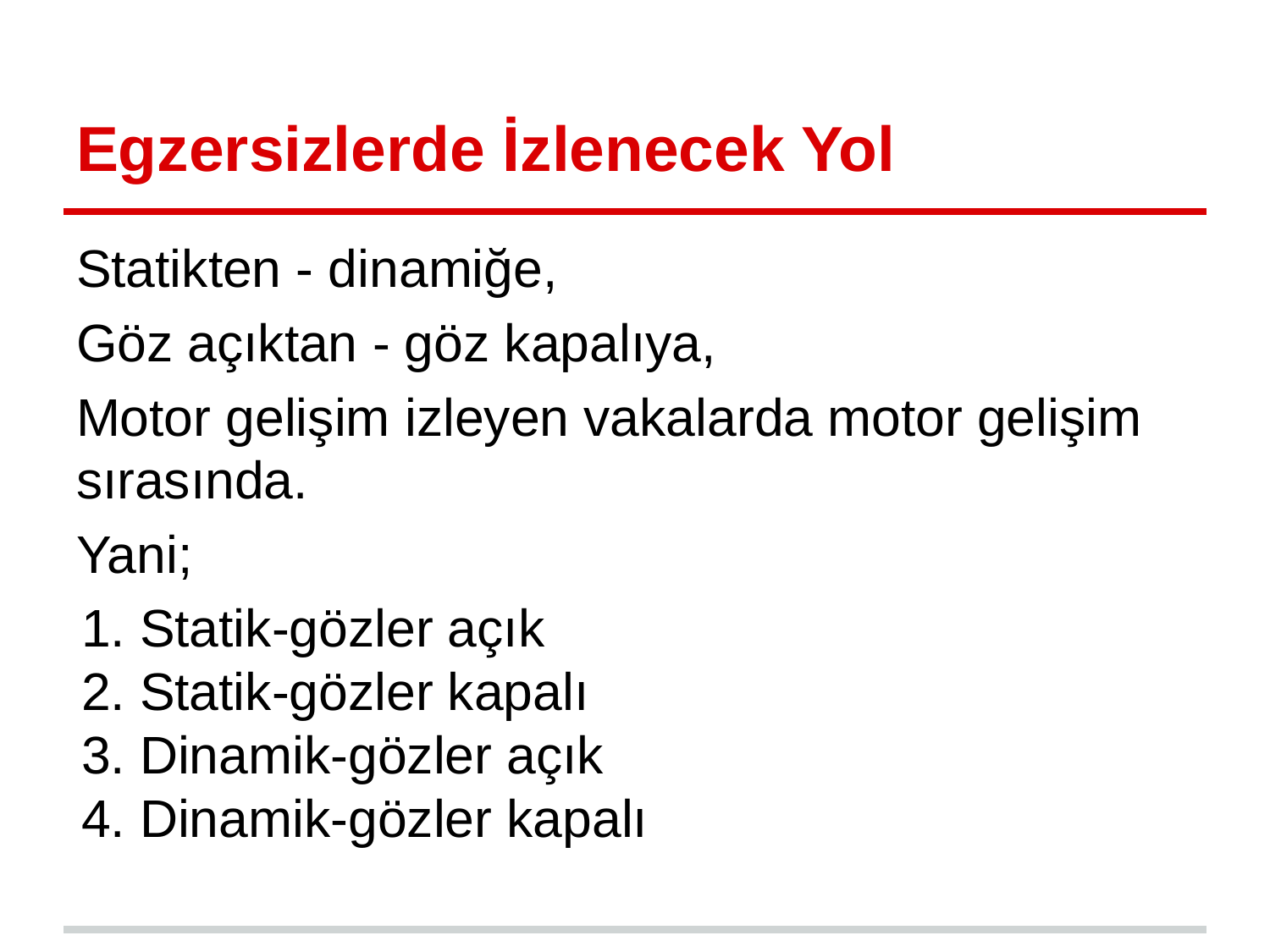

# Egzersizlerde İzlenecek Yol
Statikten - dinamiğe,
Göz açıktan - göz kapalıya,
Motor gelişim izleyen vakalarda motor gelişim sırasında.
Yani;
Statik-gözler açık
Statik-gözler kapalı
Dinamik-gözler açık
Dinamik-gözler kapalı